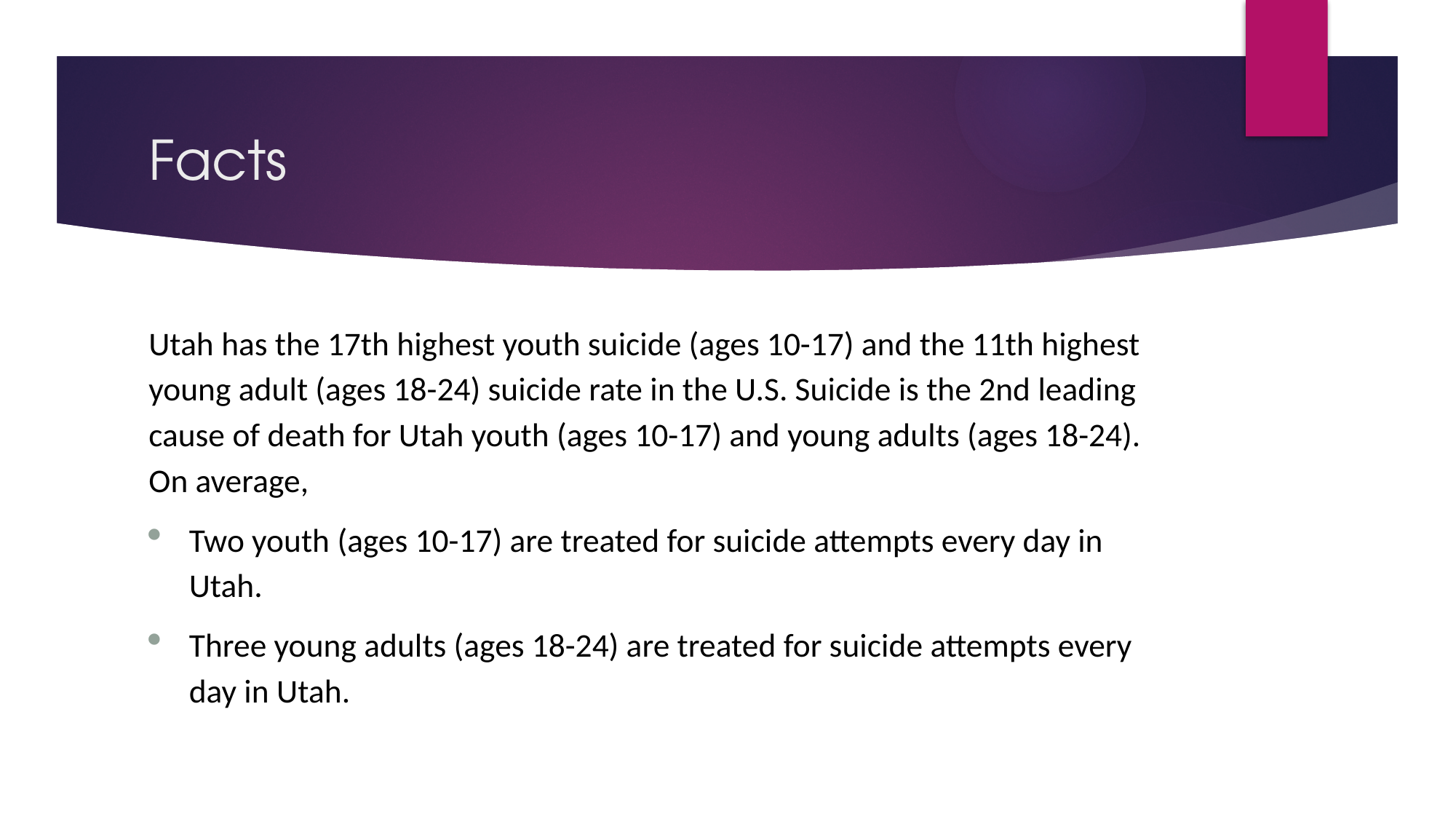

# Facts
Utah has the 17th highest youth suicide (ages 10-17) and the 11th highest young adult (ages 18-24) suicide rate in the U.S. Suicide is the 2nd leading cause of death for Utah youth (ages 10-17) and young adults (ages 18-24). On average,
Two youth (ages 10-17) are treated for suicide attempts every day in Utah.
Three young adults (ages 18-24) are treated for suicide attempts every day in Utah.